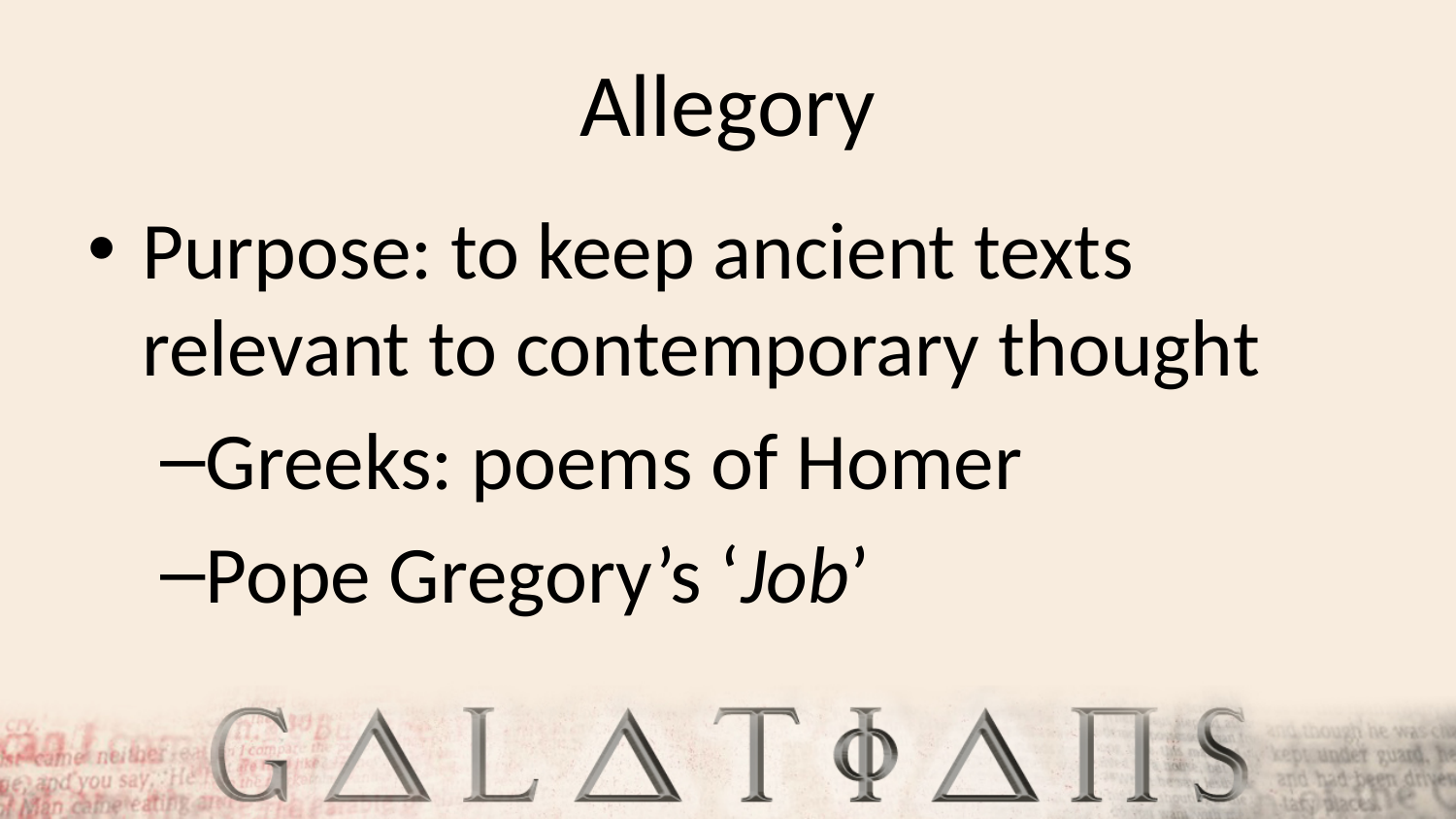

# Allegory
Purpose: to keep ancient texts relevant to contemporary thought
Greeks: poems of Homer
Pope Gregory’s ‘Job’